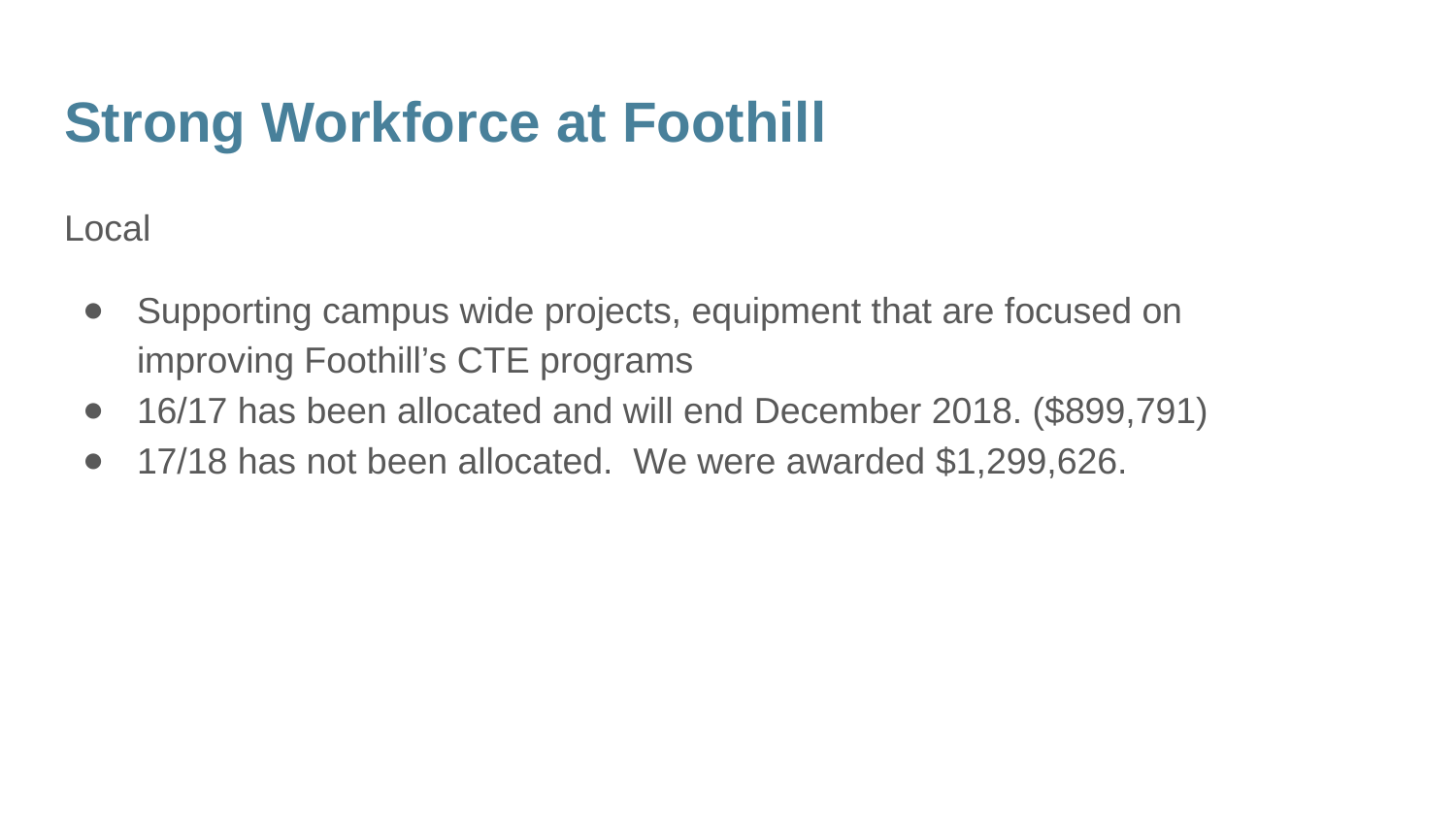

# Strong Workforce at Foothill
Local
Supporting campus wide projects, equipment that are focused on improving Foothill’s CTE programs
16/17 has been allocated and will end December 2018. ($899,791)
17/18 has not been allocated.  We were awarded $1,299,626.